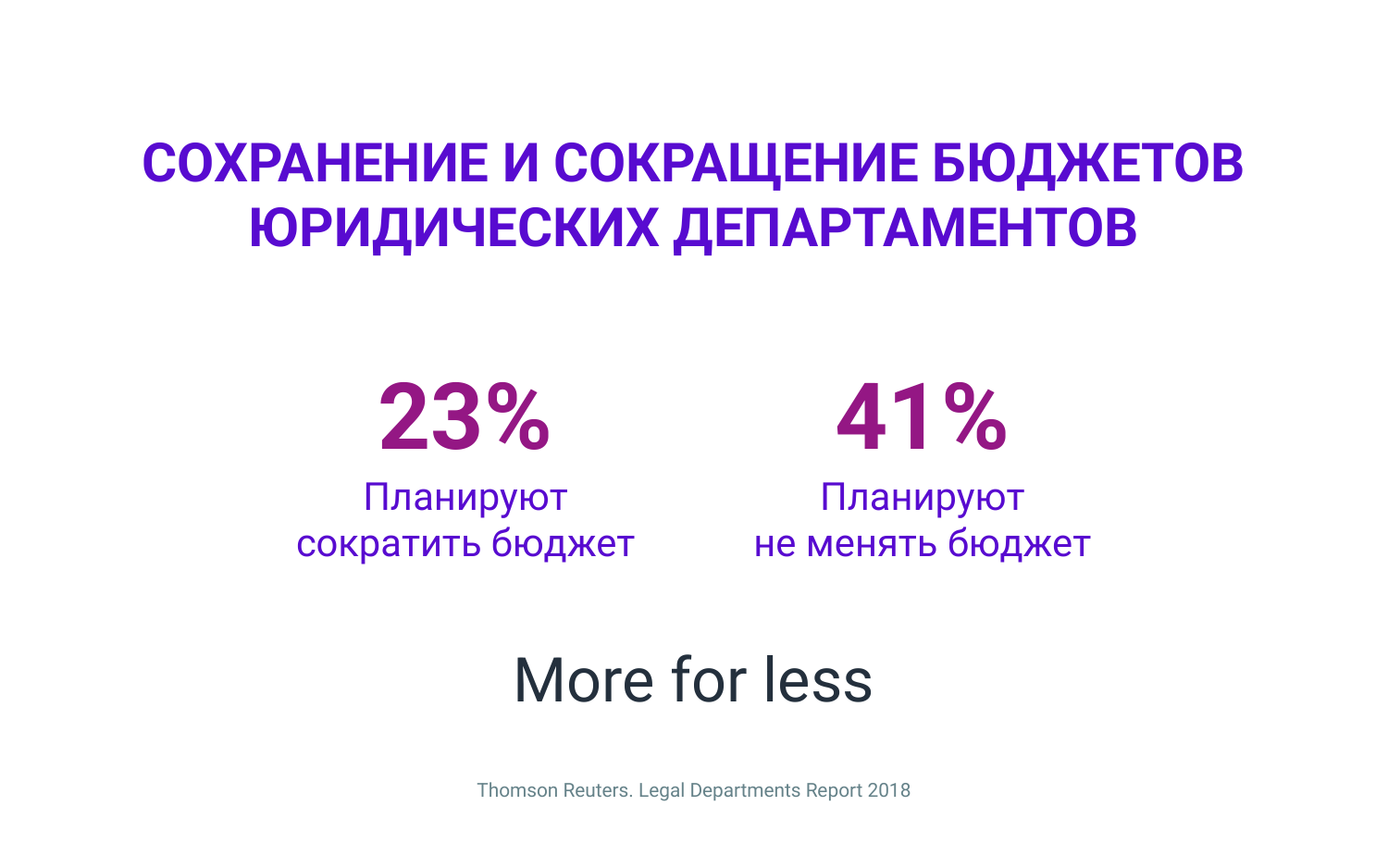

СОХРАНЕНИЕ И СОКРАЩЕНИЕ БЮДЖЕТОВ
ЮРИДИЧЕСКИХ ДЕПАРТАМЕНТОВ
23%
41%
Планируют
сократить бюджет
Планируют
не менять бюджет
More for less
Thomson Reuters. Legal Departments Report 2018